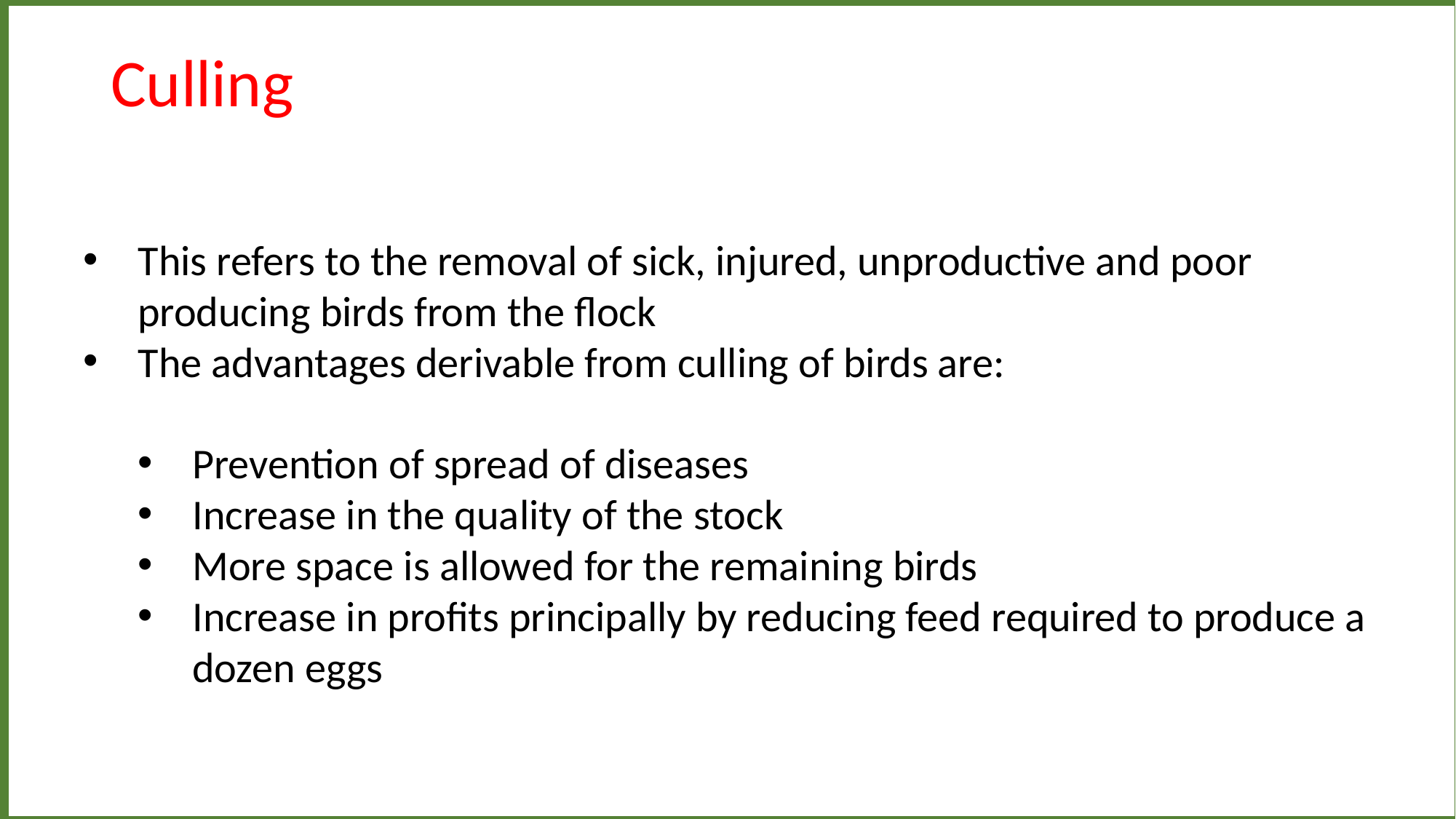

Culling
This refers to the removal of sick, injured, unproductive and poor producing birds from the flock
The advantages derivable from culling of birds are:

Prevention of spread of diseases
Increase in the quality of the stock
More space is allowed for the remaining birds
Increase in profits principally by reducing feed required to produce a dozen eggs